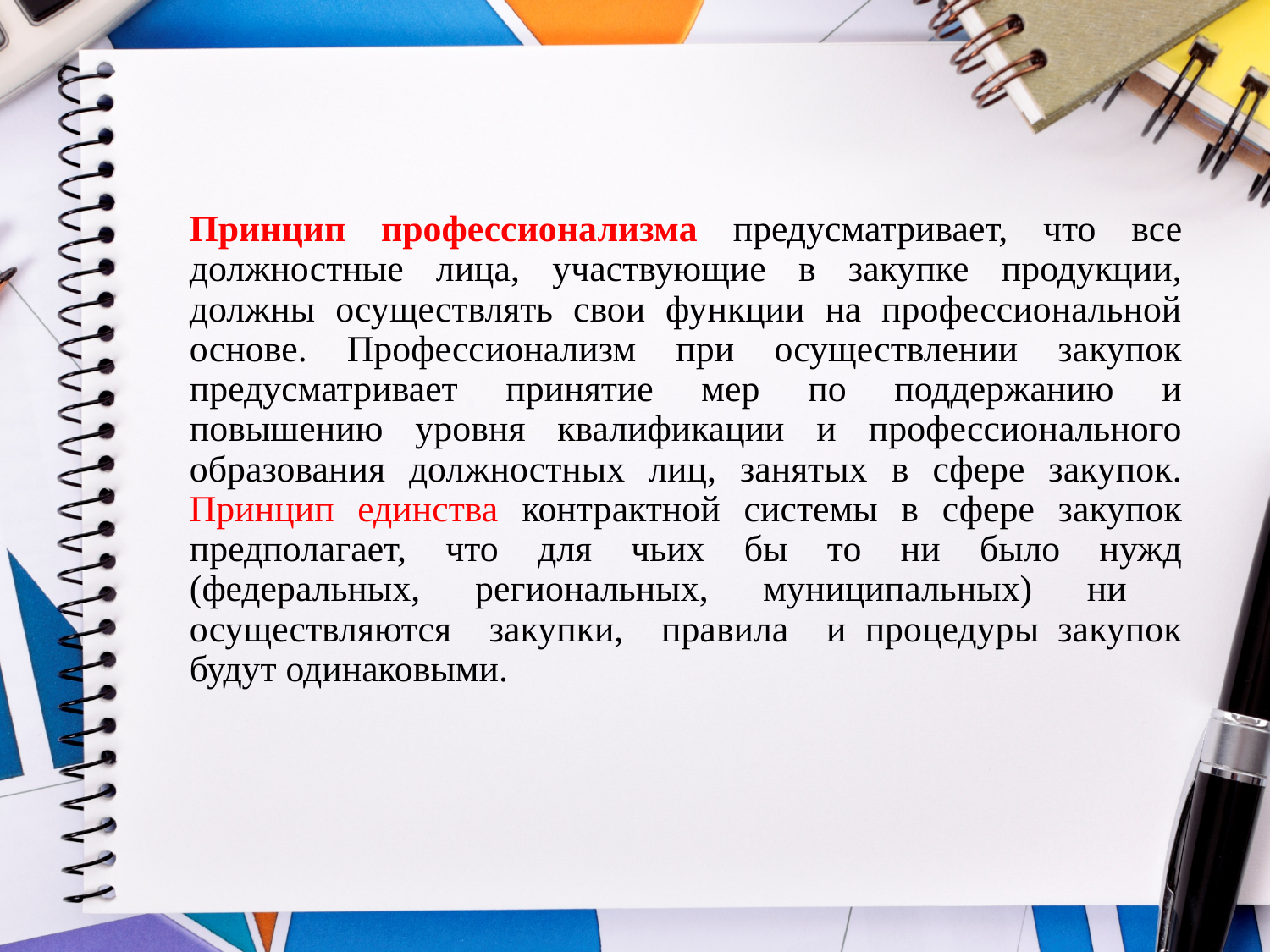

Принцип профессионализма предусматривает, что все должностные лица, участвующие в закупке продукции, должны осуществлять свои функции на профессиональной основе. Профессионализм при осуществлении закупок предусматривает принятие мер по поддержанию и повышению уровня квалификации и профессионального образования должностных лиц, занятых в сфере закупок. Принцип единства контрактной системы в сфере закупок предполагает, что для чьих бы то ни было нужд (федеральных, региональных, муниципальных) ни  осуществляются  закупки,  правила  и процедуры закупок будут одинаковыми.